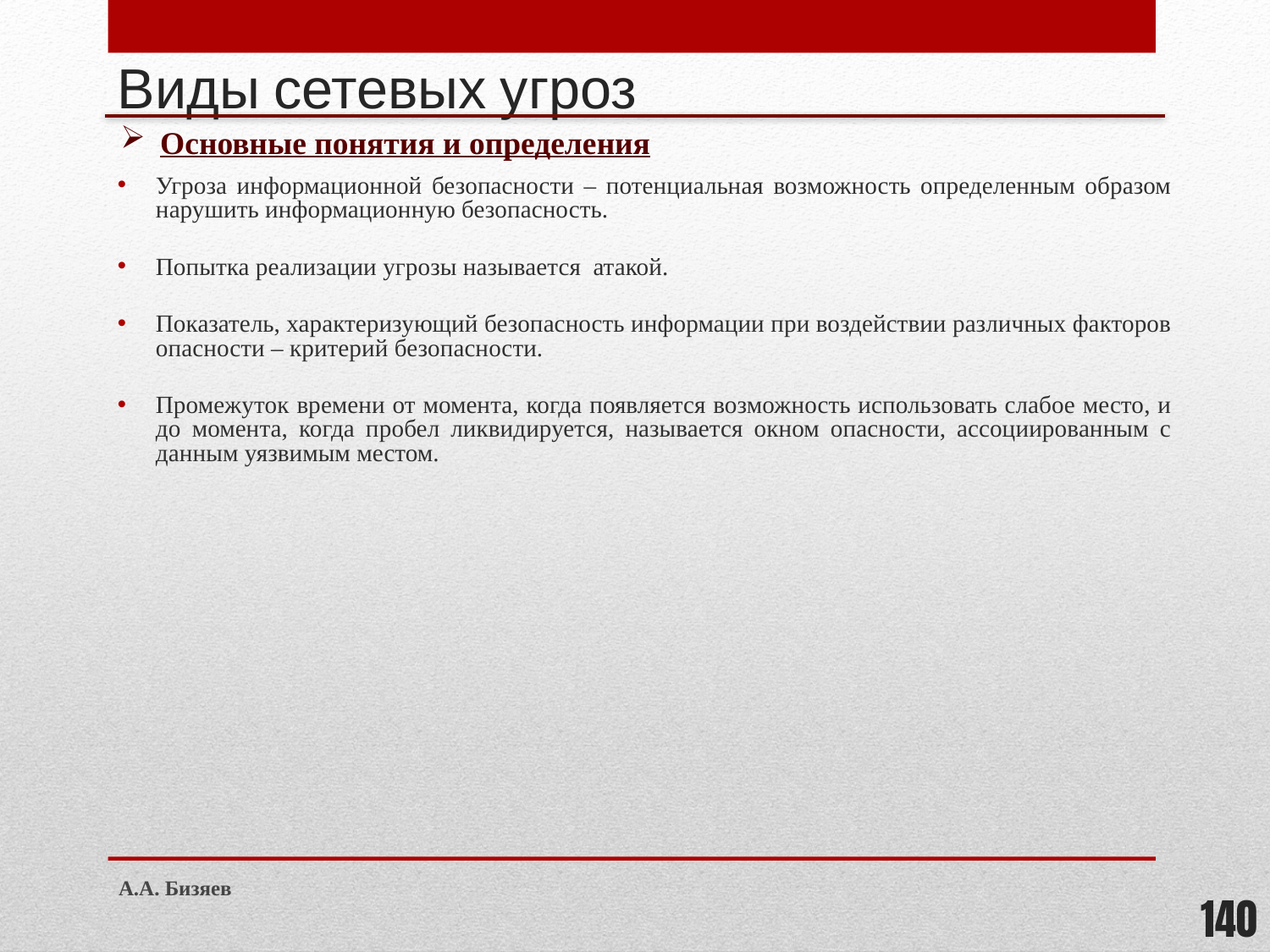

# Виды сетевых угроз
Основные понятия и определения
Угроза информационной безопасности – потенциальная возможность определенным образом нарушить информационную безопасность.

Попытка реализации угрозы называется  атакой.

Показатель, характеризующий безопасность информации при воздействии различных факторов опасности – критерий безопасности.

Промежуток времени от момента, когда появляется возможность использовать слабое место, и до момента, когда пробел ликвидируется, называется окном опасности, ассоциированным с данным уязвимым местом.

А.А. Бизяев
140